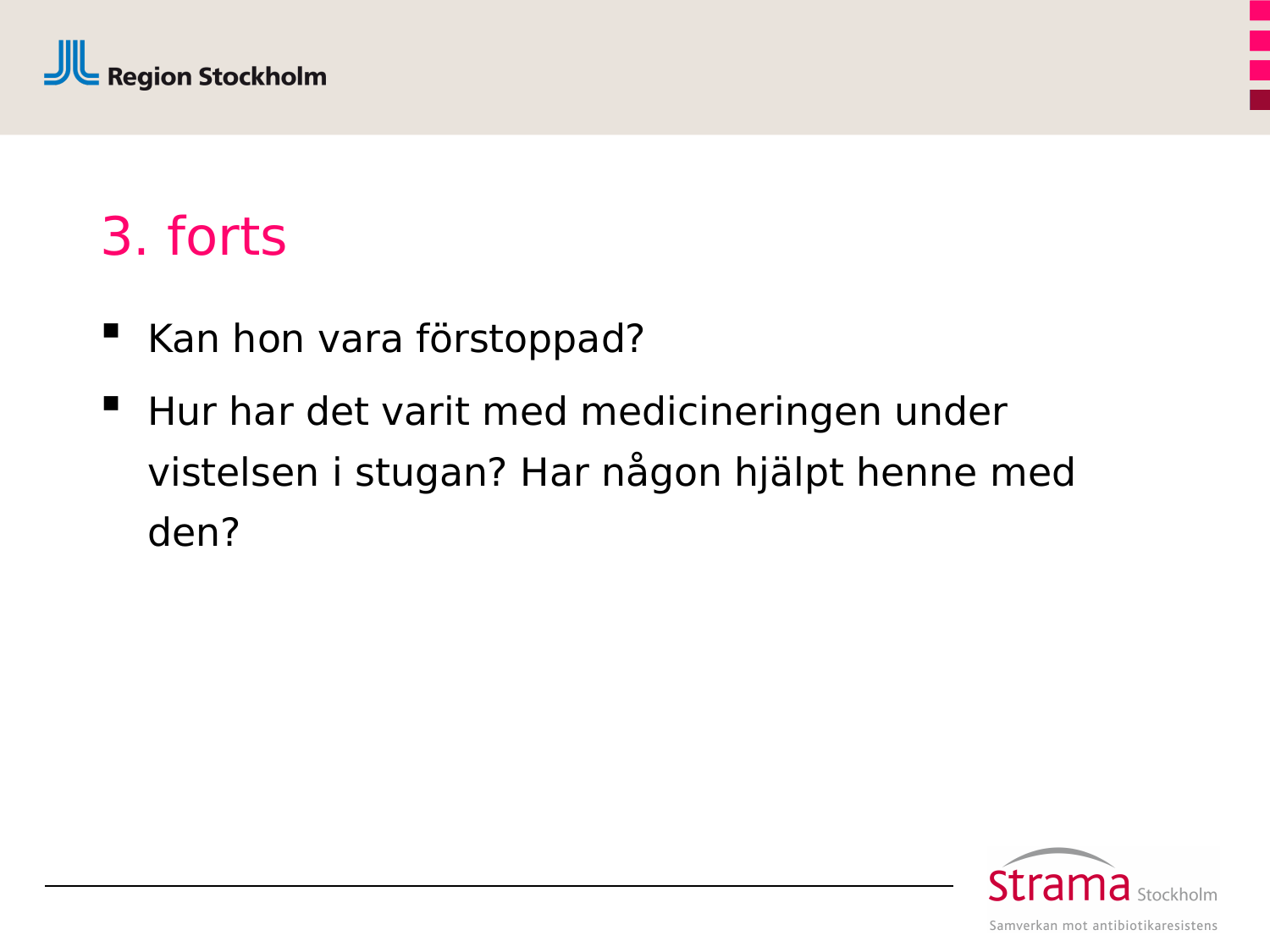

# 3. forts
Kan hon vara förstoppad?
Hur har det varit med medicineringen under vistelsen i stugan? Har någon hjälpt henne med den?